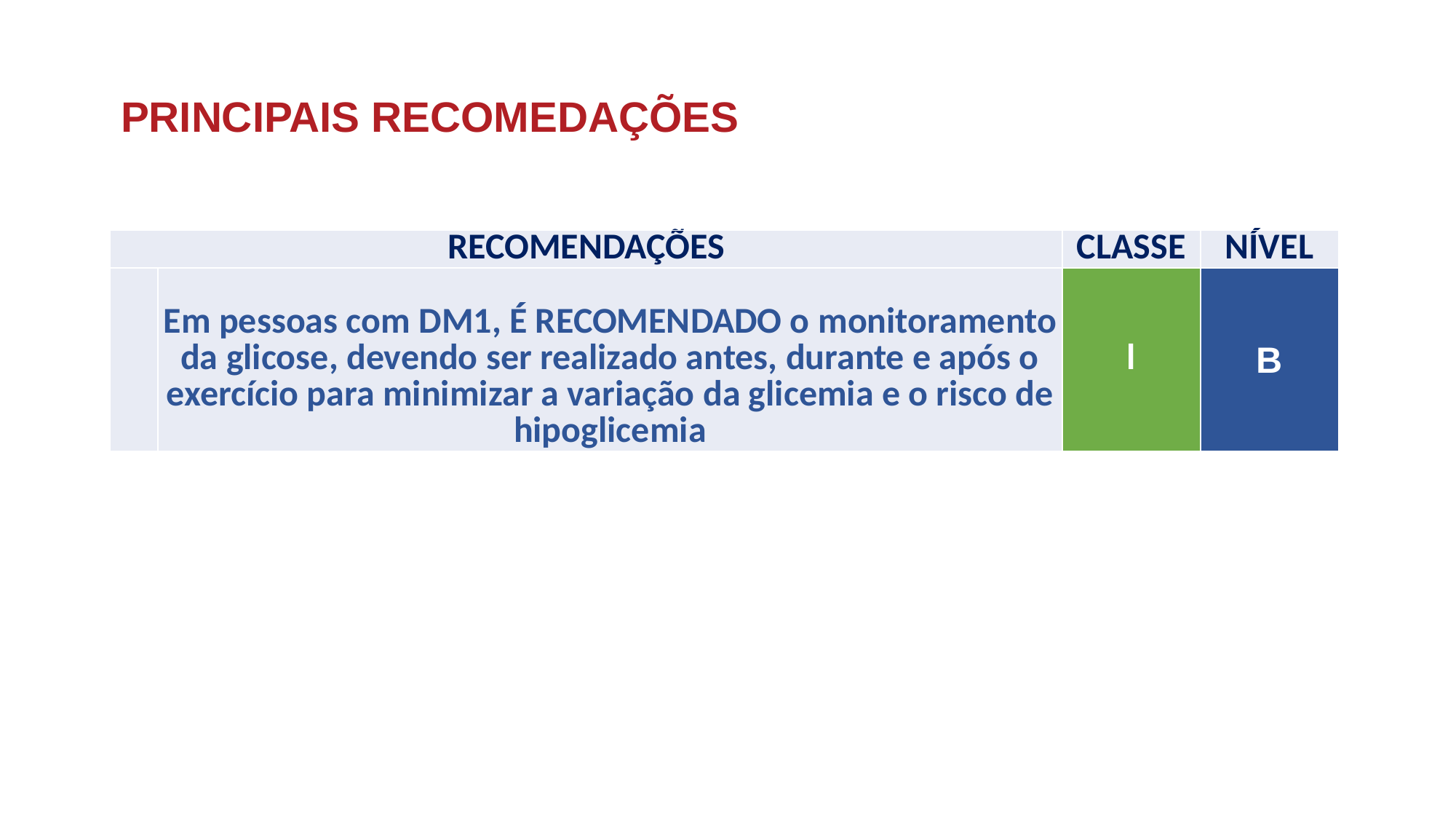

PRINCIPAIS RECOMEDAÇÕES

| RECOMENDAÇÕES |  | CLASSE | NÍVEL |
| --- | --- | --- | --- |
|  | Em pessoas com DM1, É RECOMENDADO o monitoramento da glicose, devendo ser realizado antes, durante e após o exercício para minimizar a variação da glicemia e o risco de hipoglicemia | l | B |